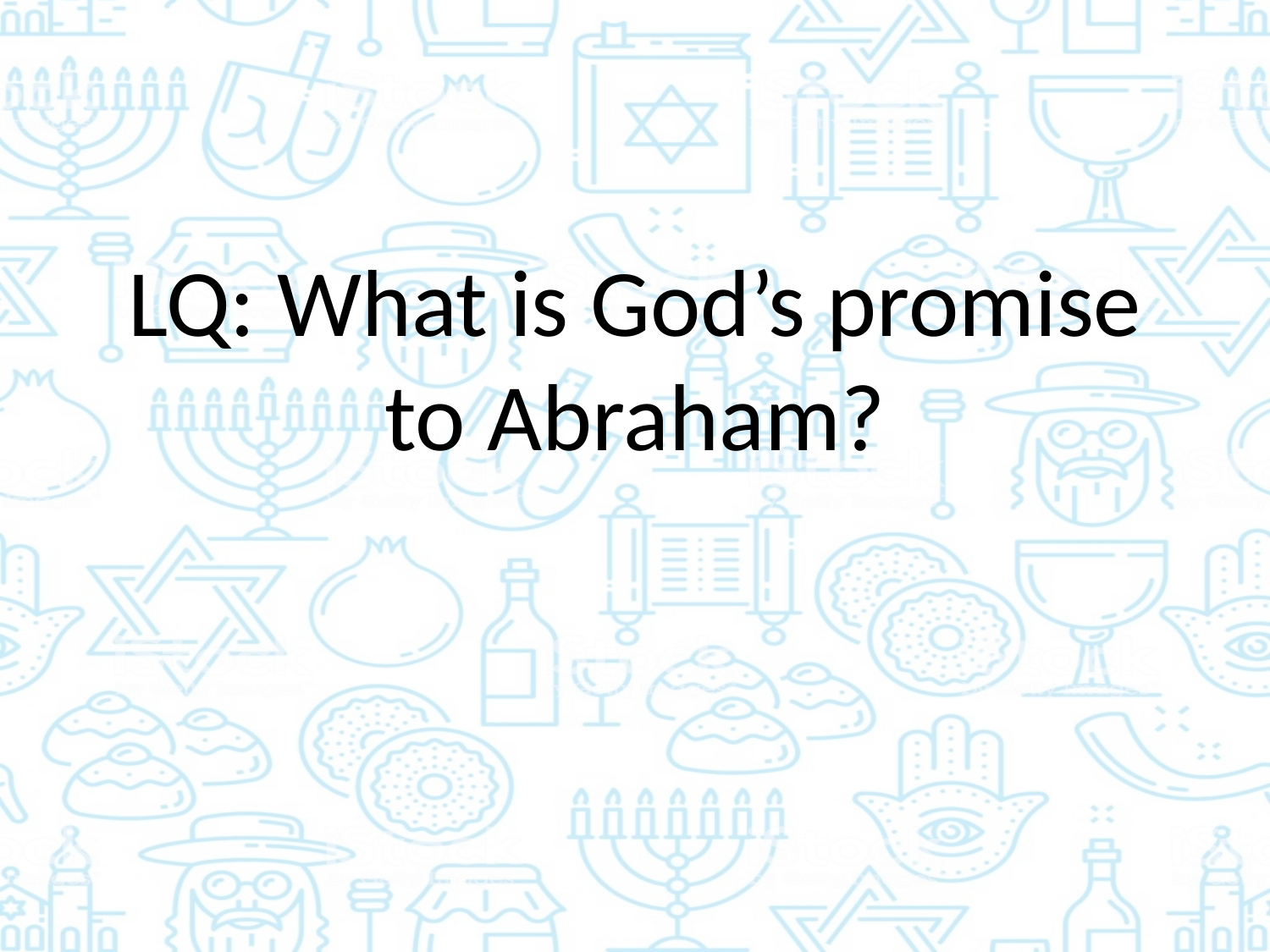

LQ: What is God’s promise to Abraham?